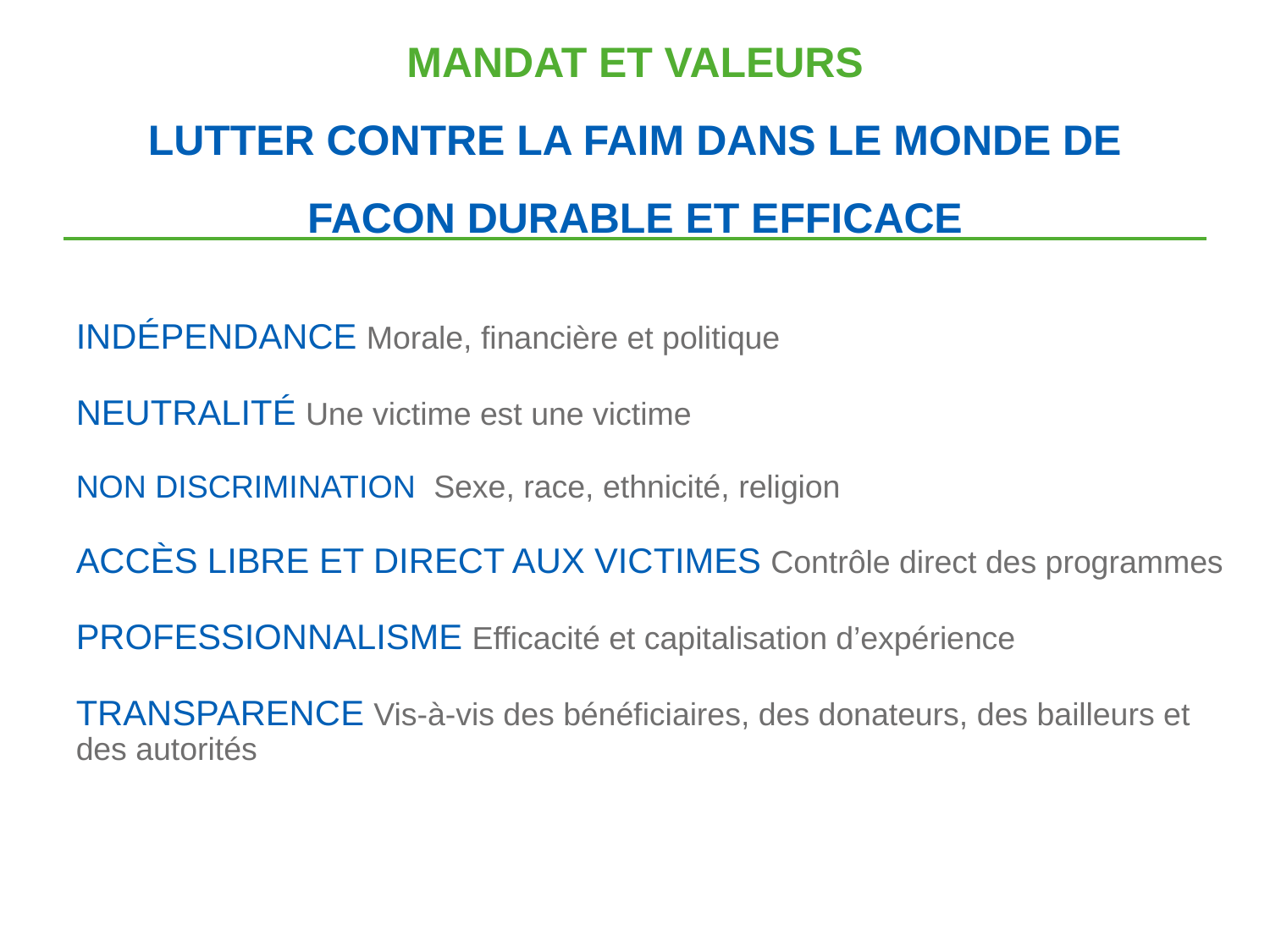

# MANDAT ET VALEURS LUTTER CONTRE LA FAIM DANS LE MONDE DE FACON DURABLE ET EFFICACE

INDÉPENDANCE Morale, financière et politique

NEUTRALITÉ Une victime est une victime

NON DISCRIMINATION  Sexe, race, ethnicité, religion

ACCÈS LIBRE ET DIRECT AUX VICTIMES Contrôle direct des programmes

PROFESSIONNALISME Efficacité et capitalisation d’expérience

TRANSPARENCE Vis-à-vis des bénéficiaires, des donateurs, des bailleurs et des autorités